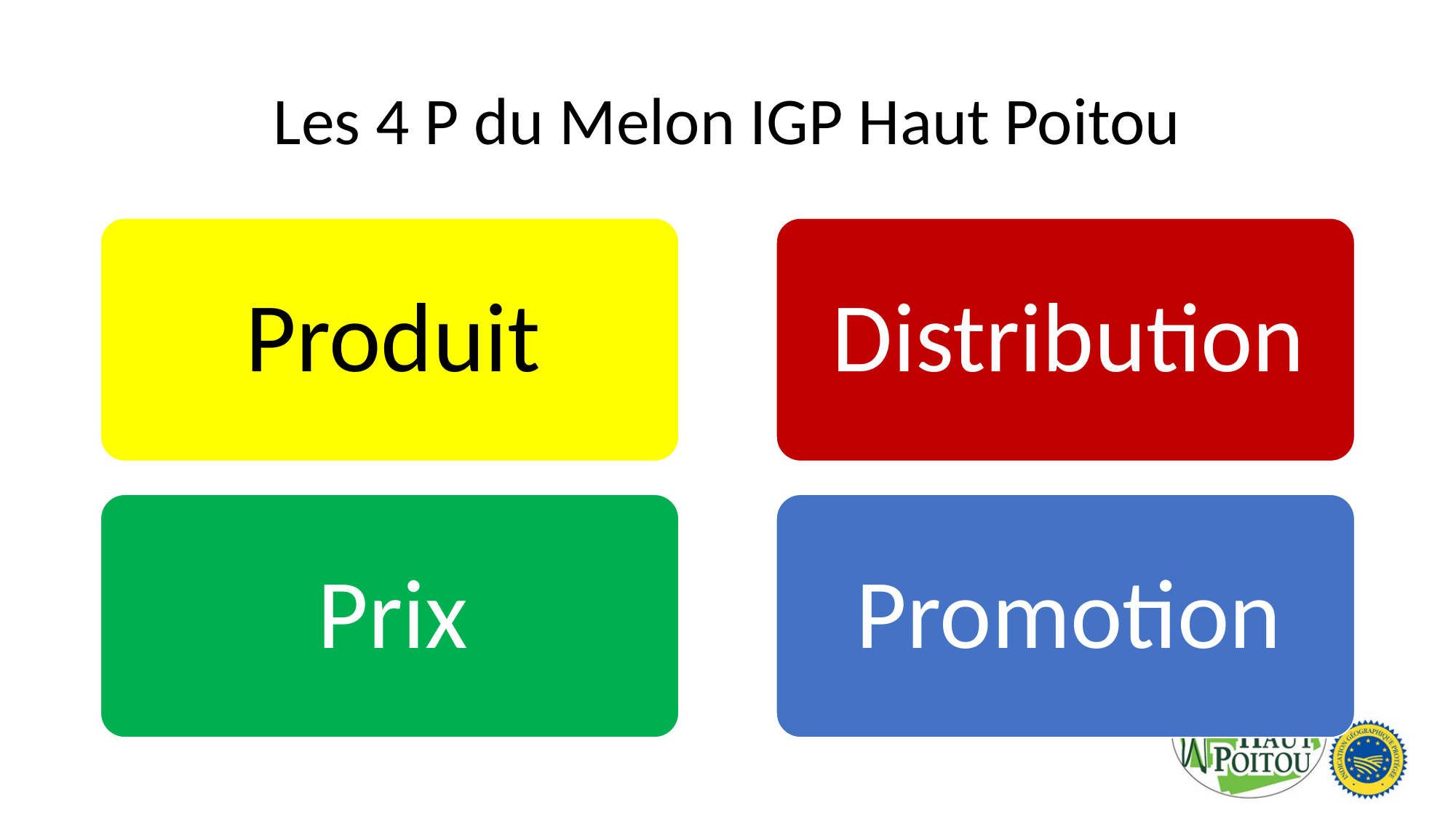

# Les 4 P du Melon IGP Haut Poitou
Produit
Prix
Distribution
Promotion